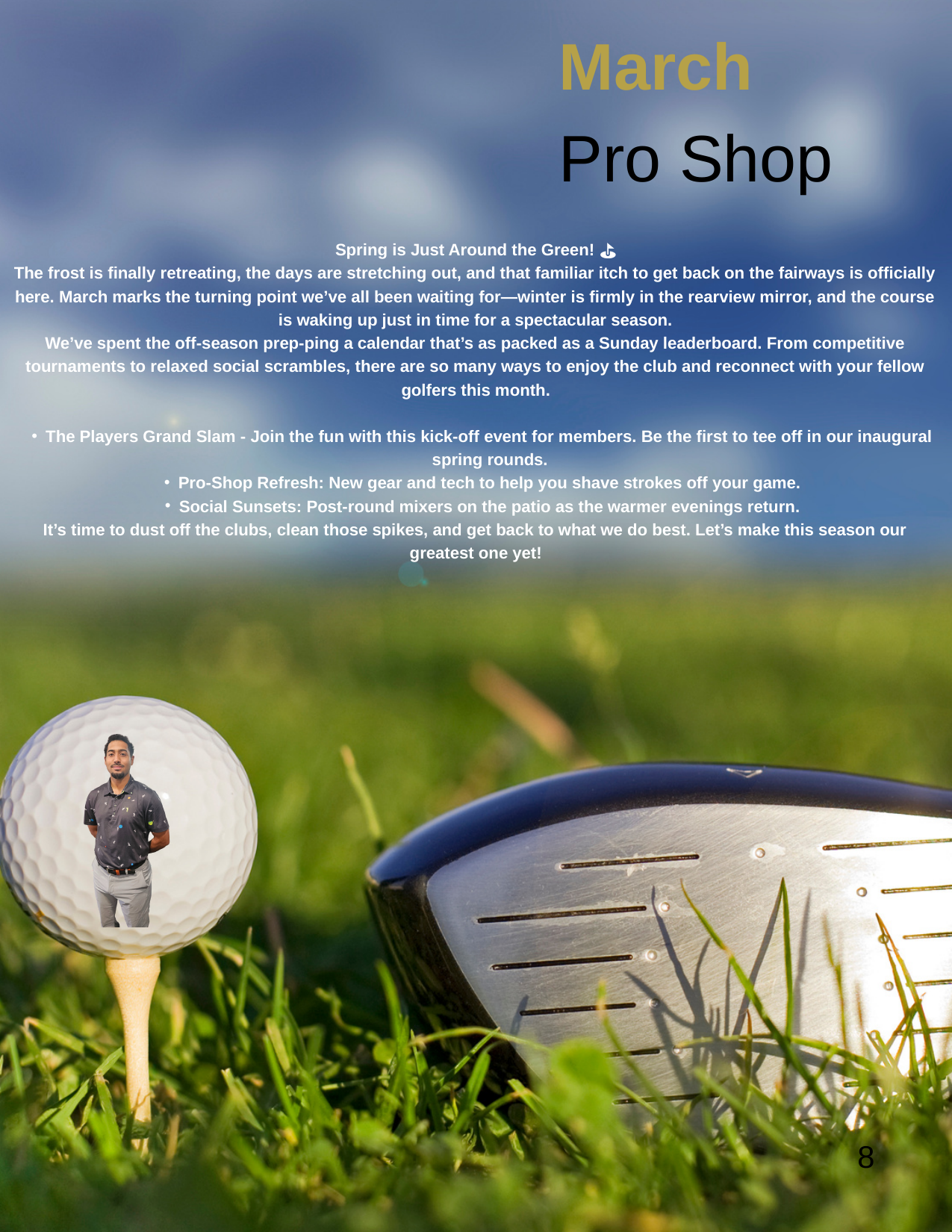

March
Pro Shop
Spring is Just Around the Green! ⛳
The frost is finally retreating, the days are stretching out, and that familiar itch to get back on the fairways is officially here. March marks the turning point we’ve all been waiting for—winter is firmly in the rearview mirror, and the course is waking up just in time for a spectacular season.
We’ve spent the off-season prep-ping a calendar that’s as packed as a Sunday leaderboard. From competitive tournaments to relaxed social scrambles, there are so many ways to enjoy the club and reconnect with your fellow golfers this month.

The Players Grand Slam - Join the fun with this kick-off event for members. Be the first to tee off in our inaugural spring rounds.
Pro-Shop Refresh: New gear and tech to help you shave strokes off your game.
Social Sunsets: Post-round mixers on the patio as the warmer evenings return.
It’s time to dust off the clubs, clean those spikes, and get back to what we do best. Let’s make this season our greatest one yet!

8